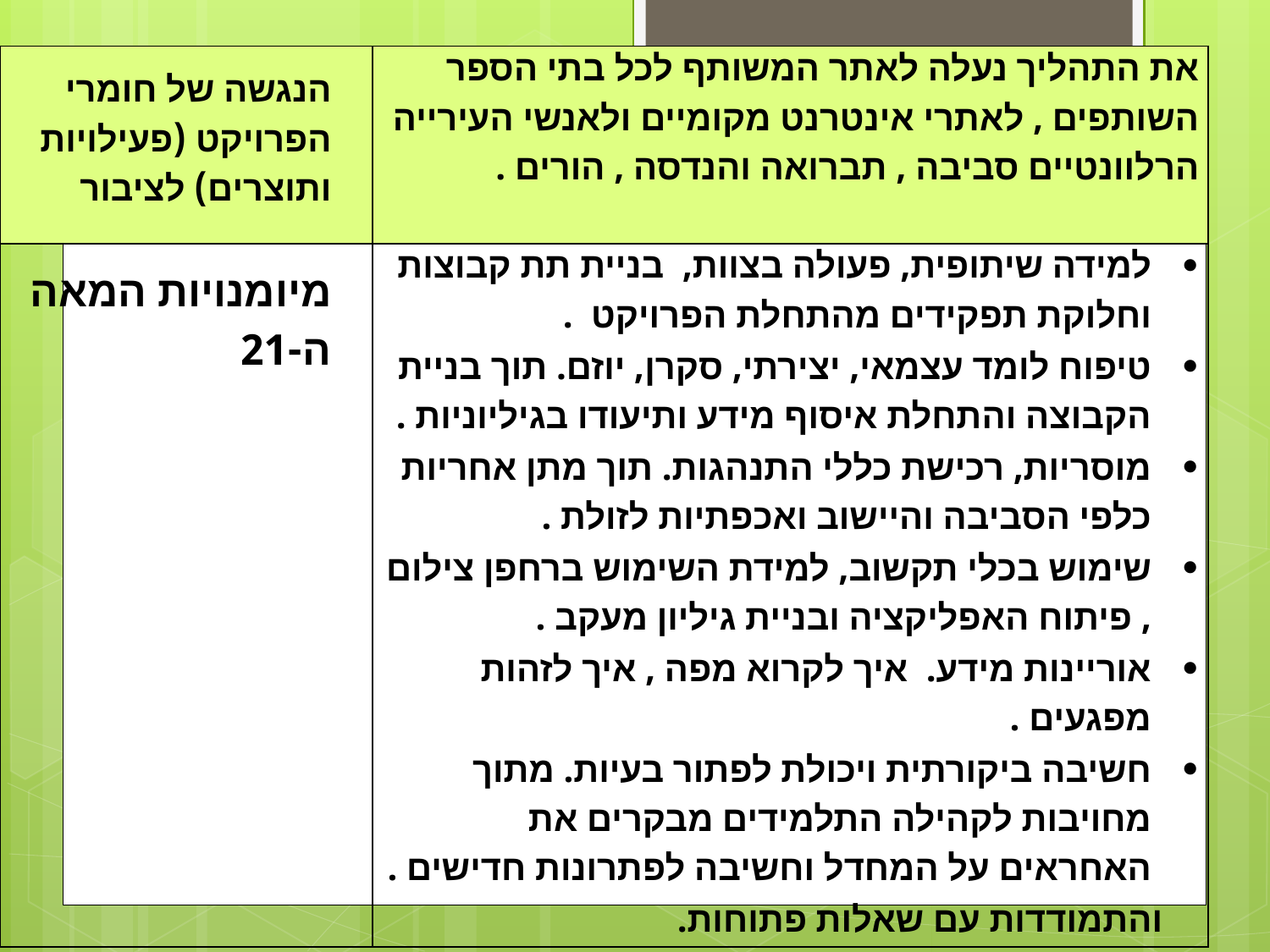

| הנגשה של חומרי הפרויקט (פעילויות ותוצרים) לציבור | את התהליך נעלה לאתר המשותף לכל בתי הספר השותפים , לאתרי אינטרנט מקומיים ולאנשי העירייה הרלוונטיים סביבה , תברואה והנדסה , הורים . |
| --- | --- |
| מיומנויות המאה ה-21 | למידה שיתופית, פעולה בצוות, בניית תת קבוצות וחלוקת תפקידים מהתחלת הפרויקט . טיפוח לומד עצמאי, יצירתי, סקרן, יוזם. תוך בניית הקבוצה והתחלת איסוף מידע ותיעודו בגיליוניות . מוסריות, רכישת כללי התנהגות. תוך מתן אחריות כלפי הסביבה והיישוב ואכפתיות לזולת . שימוש בכלי תקשוב, למידת השימוש ברחפן צילום , פיתוח האפליקציה ובניית גיליון מעקב . אוריינות מידע. איך לקרוא מפה , איך לזהות מפגעים . חשיבה ביקורתית ויכולת לפתור בעיות. מתוך מחויבות לקהילה התלמידים מבקרים את האחראים על המחדל וחשיבה לפתרונות חדישים . והתמודדות עם שאלות פתוחות. |